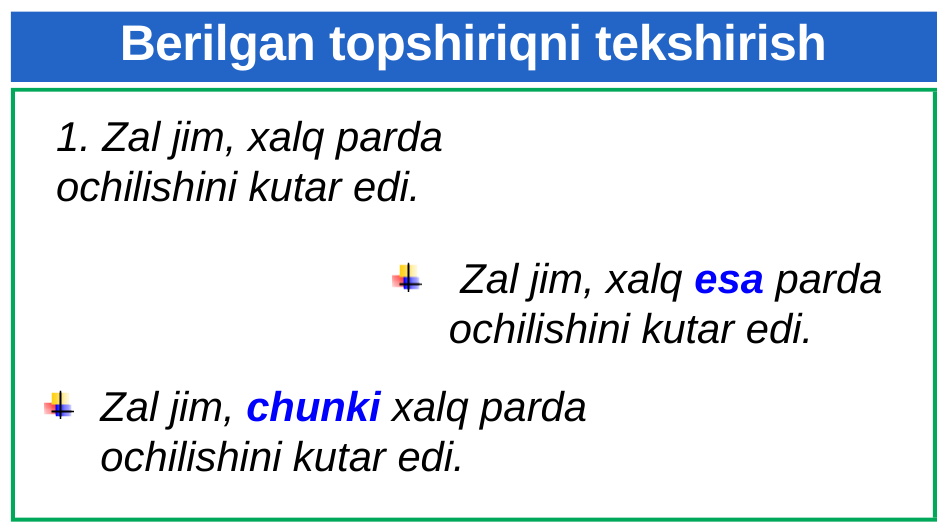

# Berilgan topshiriqni tekshirish
1. Zal jim, xalq parda ochilishini kutar edi.
 Zal jim, xalq esa parda ochilishini kutar edi.
Zal jim, chunki xalq parda ochilishini kutar edi.